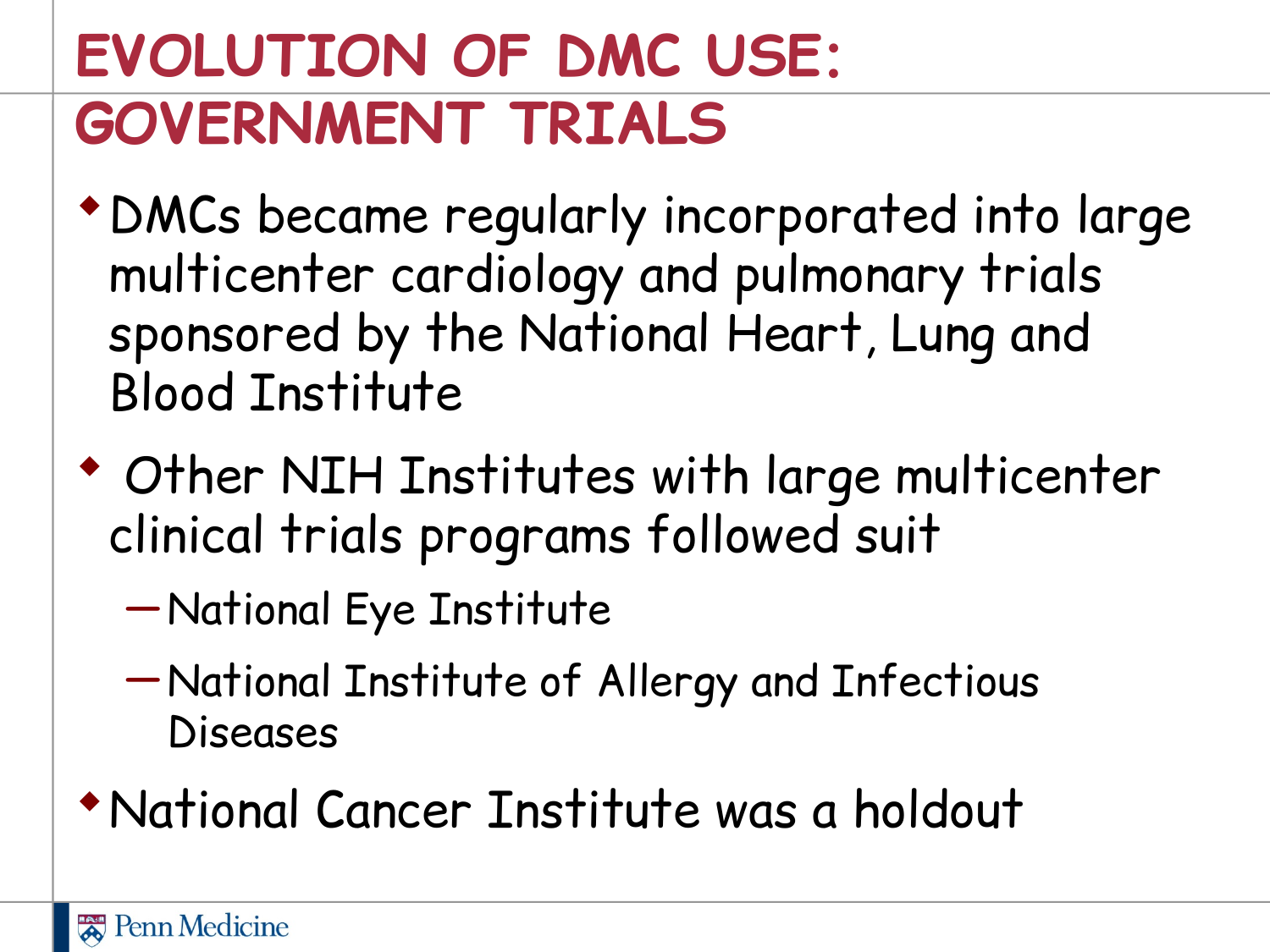

# EVOLUTION OF DMC USE: GOVERNMENT TRIALS
DMCs became regularly incorporated into large multicenter cardiology and pulmonary trials sponsored by the National Heart, Lung and Blood Institute
 Other NIH Institutes with large multicenter clinical trials programs followed suit
National Eye Institute
National Institute of Allergy and Infectious Diseases
National Cancer Institute was a holdout